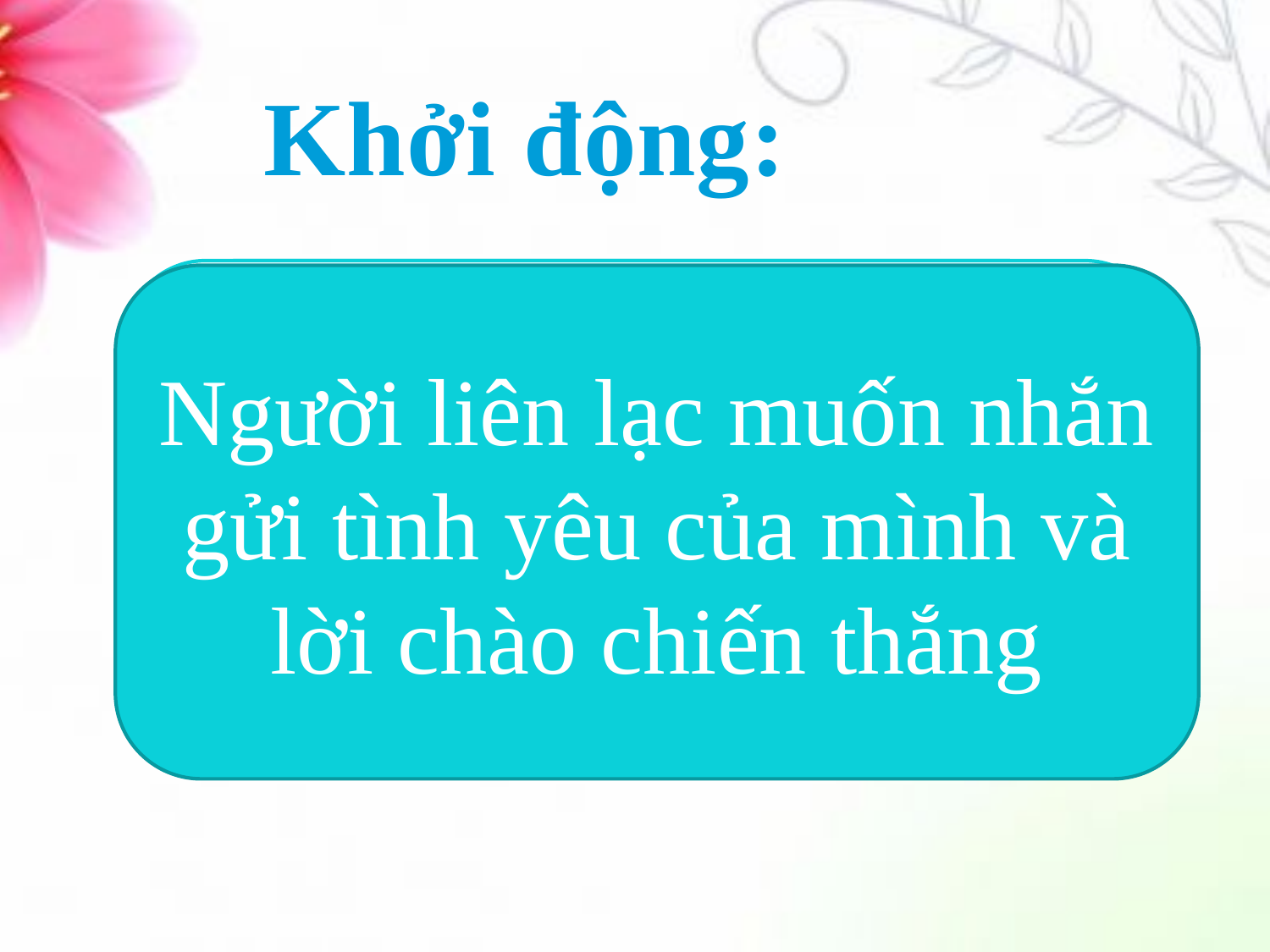

Khởi động:
Qua  những vật có hình chữ V, người liên lạc muốn nhắn gửi chú Hai Long điều gì?
Người liên lạc ngụy trang hộp thư mật khéo léo như thế nào?
Người liên lạc muốn nhắn gửi tình yêu của mình và lời chào chiến thắng
Hộp thư luôn được đặt tại một nơi dễ tìm mà ít bị chú ý nhất,bằng những vật gợi ra hình chữ V